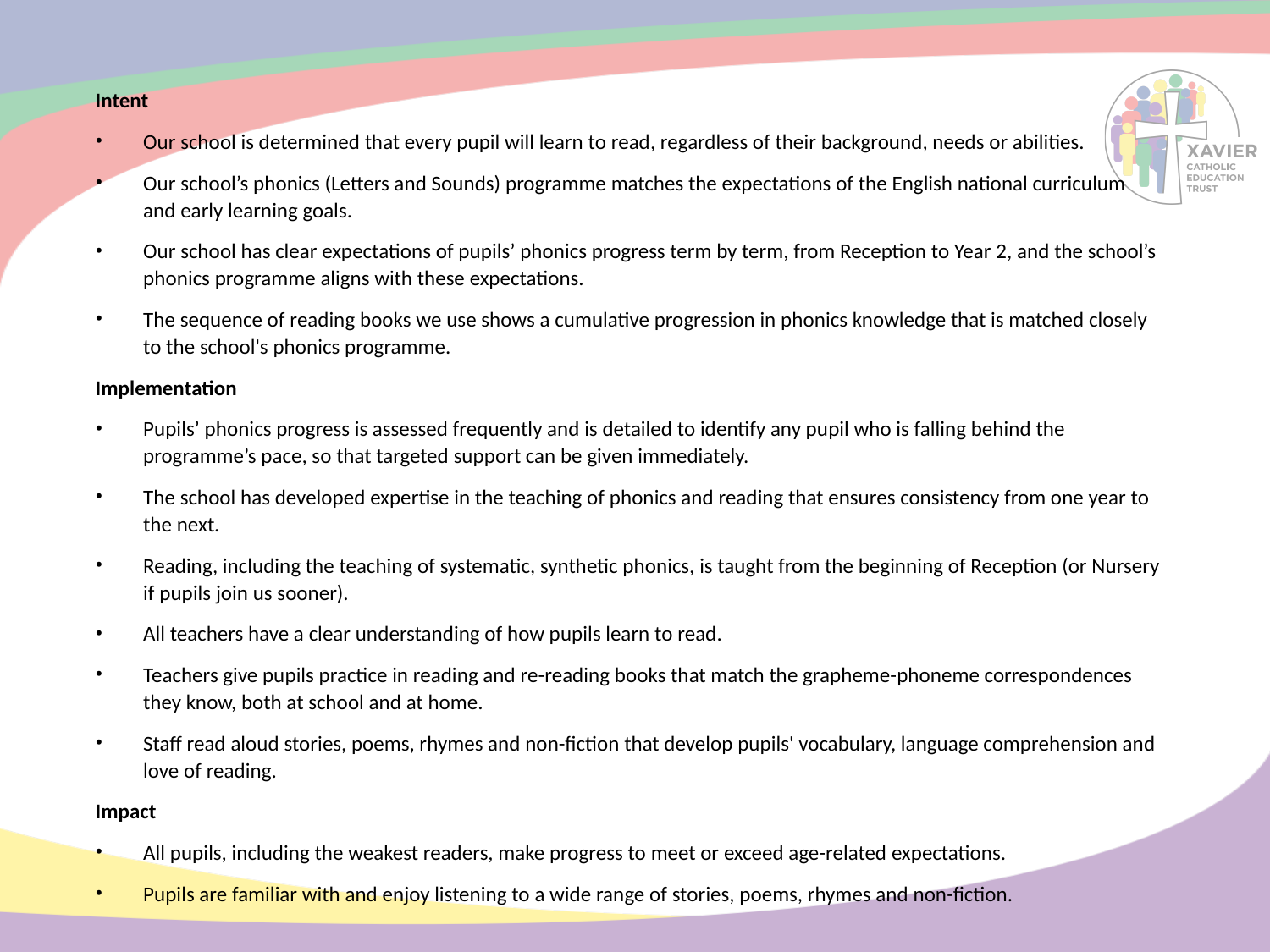

Intent
Our school is determined that every pupil will learn to read, regardless of their background, needs or abilities.
Our school’s phonics (Letters and Sounds) programme matches the expectations of the English national curriculum and early learning goals.
Our school has clear expectations of pupils’ phonics progress term by term, from Reception to Year 2, and the school’s phonics programme aligns with these expectations.
The sequence of reading books we use shows a cumulative progression in phonics knowledge that is matched closely to the school's phonics programme.
Implementation
Pupils’ phonics progress is assessed frequently and is detailed to identify any pupil who is falling behind the programme’s pace, so that targeted support can be given immediately.
The school has developed expertise in the teaching of phonics and reading that ensures consistency from one year to the next.
Reading, including the teaching of systematic, synthetic phonics, is taught from the beginning of Reception (or Nursery if pupils join us sooner).
All teachers have a clear understanding of how pupils learn to read.
Teachers give pupils practice in reading and re-reading books that match the grapheme-phoneme correspondences they know, both at school and at home.
Staff read aloud stories, poems, rhymes and non-fiction that develop pupils' vocabulary, language comprehension and love of reading.
Impact
All pupils, including the weakest readers, make progress to meet or exceed age-related expectations.
Pupils are familiar with and enjoy listening to a wide range of stories, poems, rhymes and non-fiction.
#